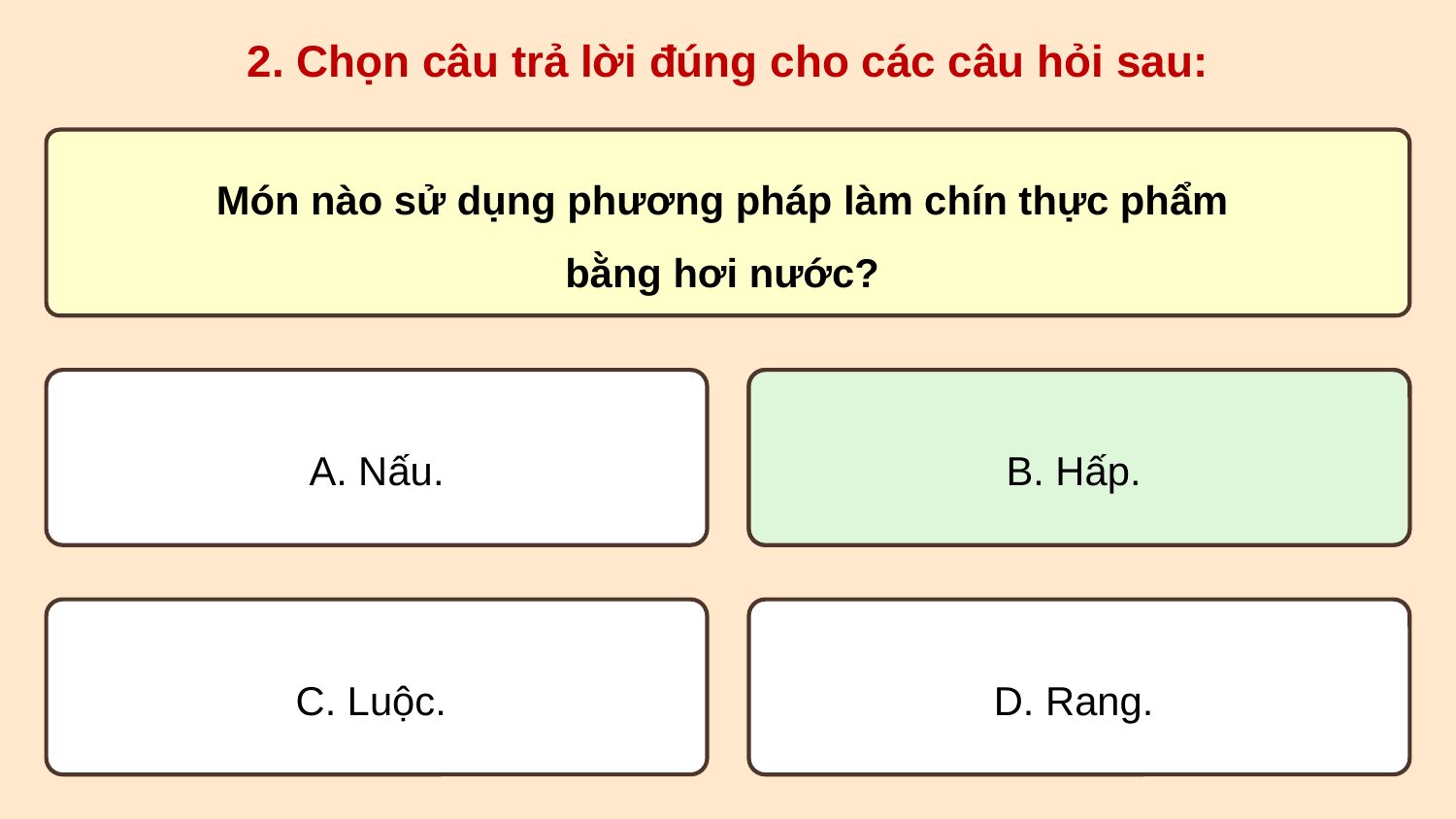

2. Chọn câu trả lời đúng cho các câu hỏi sau:
Món nào sử dụng phương pháp làm chín thực phẩm
bằng hơi nước?
A. Nấu.
B. Hấp.
B. Hấp.
C. Luộc.
D. Rang.